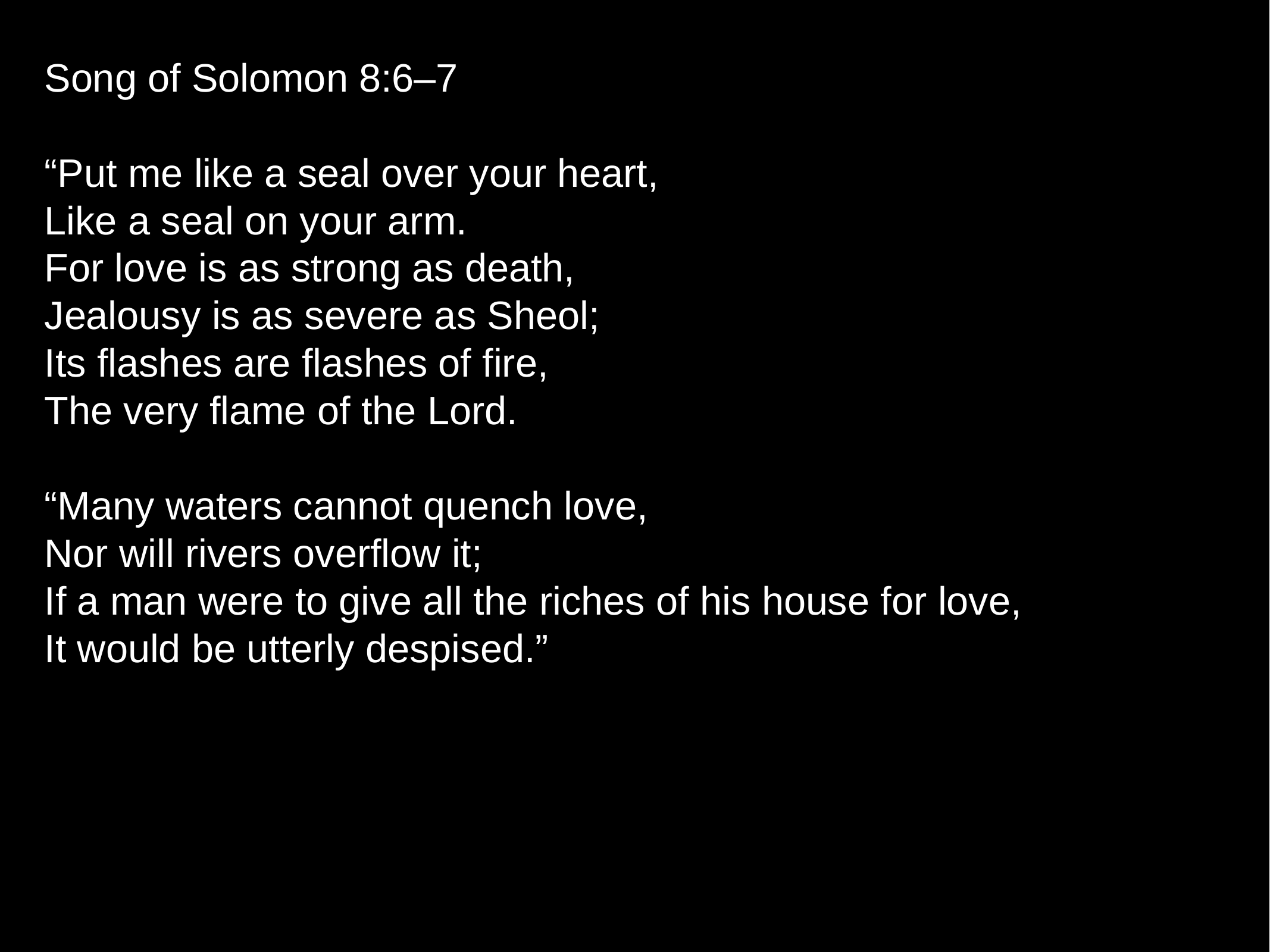

Song of Solomon 8:6–7

“Put me like a seal over your heart,
Like a seal on your arm.
For love is as strong as death,
Jealousy is as severe as Sheol;
Its flashes are flashes of fire,
The very flame of the Lord.

“Many waters cannot quench love,
Nor will rivers overflow it;
If a man were to give all the riches of his house for love,
It would be utterly despised.”